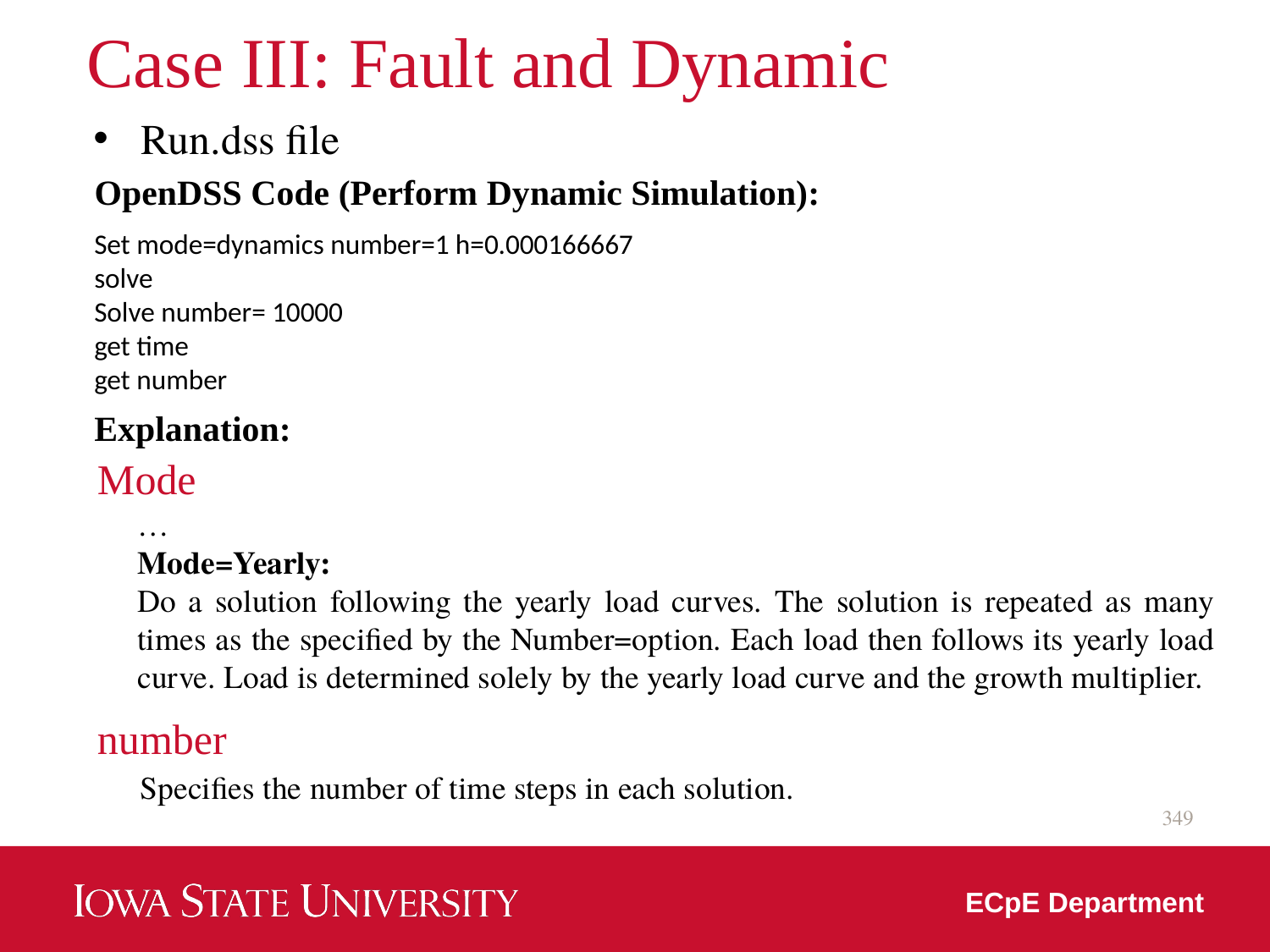

# Case III: Fault and Dynamic
Run.dss file

OpenDSS Code (Perform Dynamic Simulation):
Set mode=dynamics number=1 h=0.000166667
solve
Solve number= 10000
get time
get number
Explanation:
Mode
…
Mode=Yearly:
Do a solution following the yearly load curves. The solution is repeated as many times as the specified by the Number=option. Each load then follows its yearly load curve. Load is determined solely by the yearly load curve and the growth multiplier.
number
Specifies the number of time steps in each solution.
349
ECpE Department